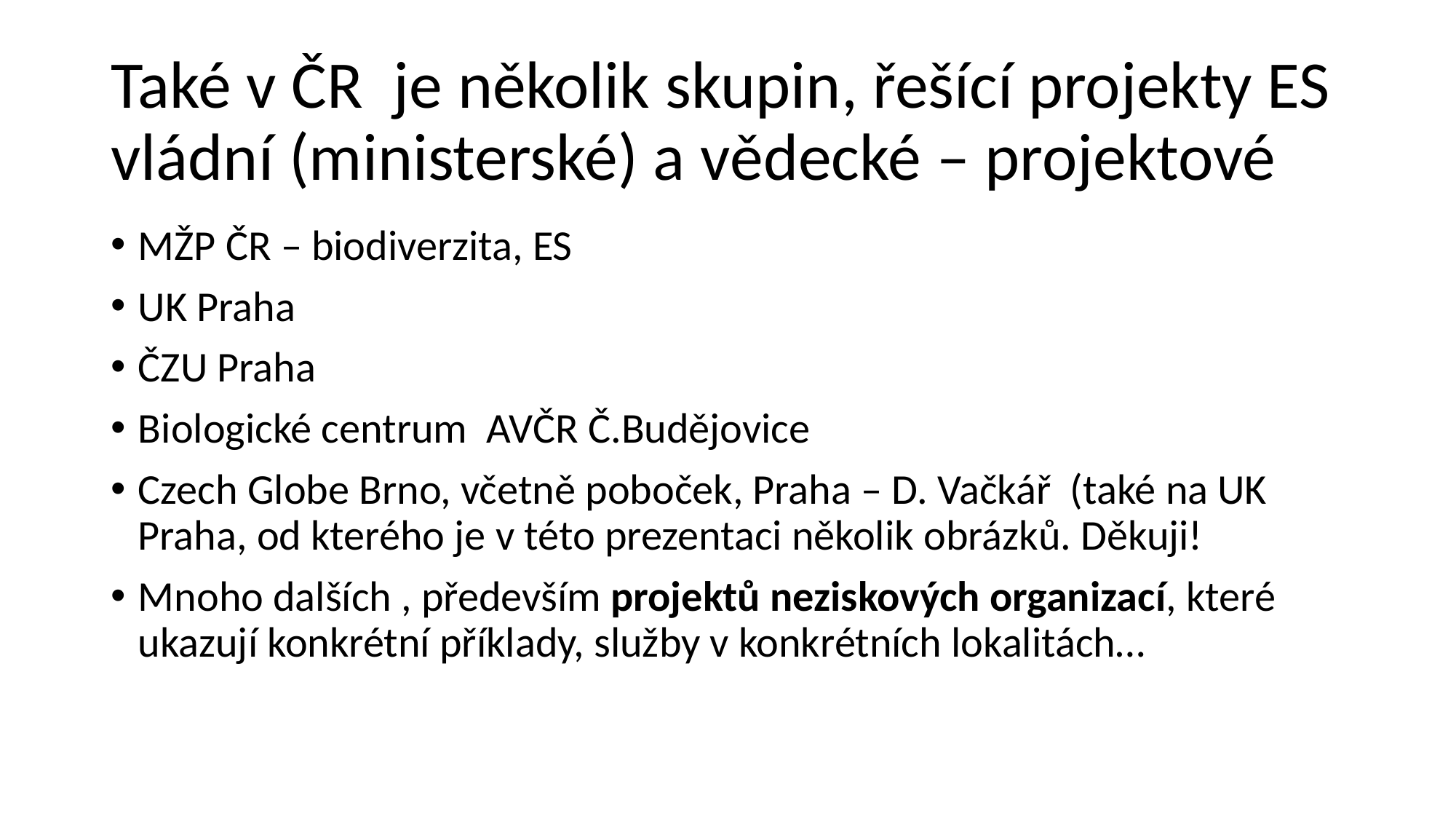

# Také v ČR  je několik skupin, řešící projekty ES vládní (ministerské) a vědecké – projektové
MŽP ČR – biodiverzita, ES
UK Praha
ČZU Praha
Biologické centrum  AVČR Č.Budějovice
Czech Globe Brno, včetně poboček, Praha – D. Vačkář  (také na UK Praha, od kterého je v této prezentaci několik obrázků. Děkuji!
Mnoho dalších , především projektů neziskových organizací, které ukazují konkrétní příklady, služby v konkrétních lokalitách…